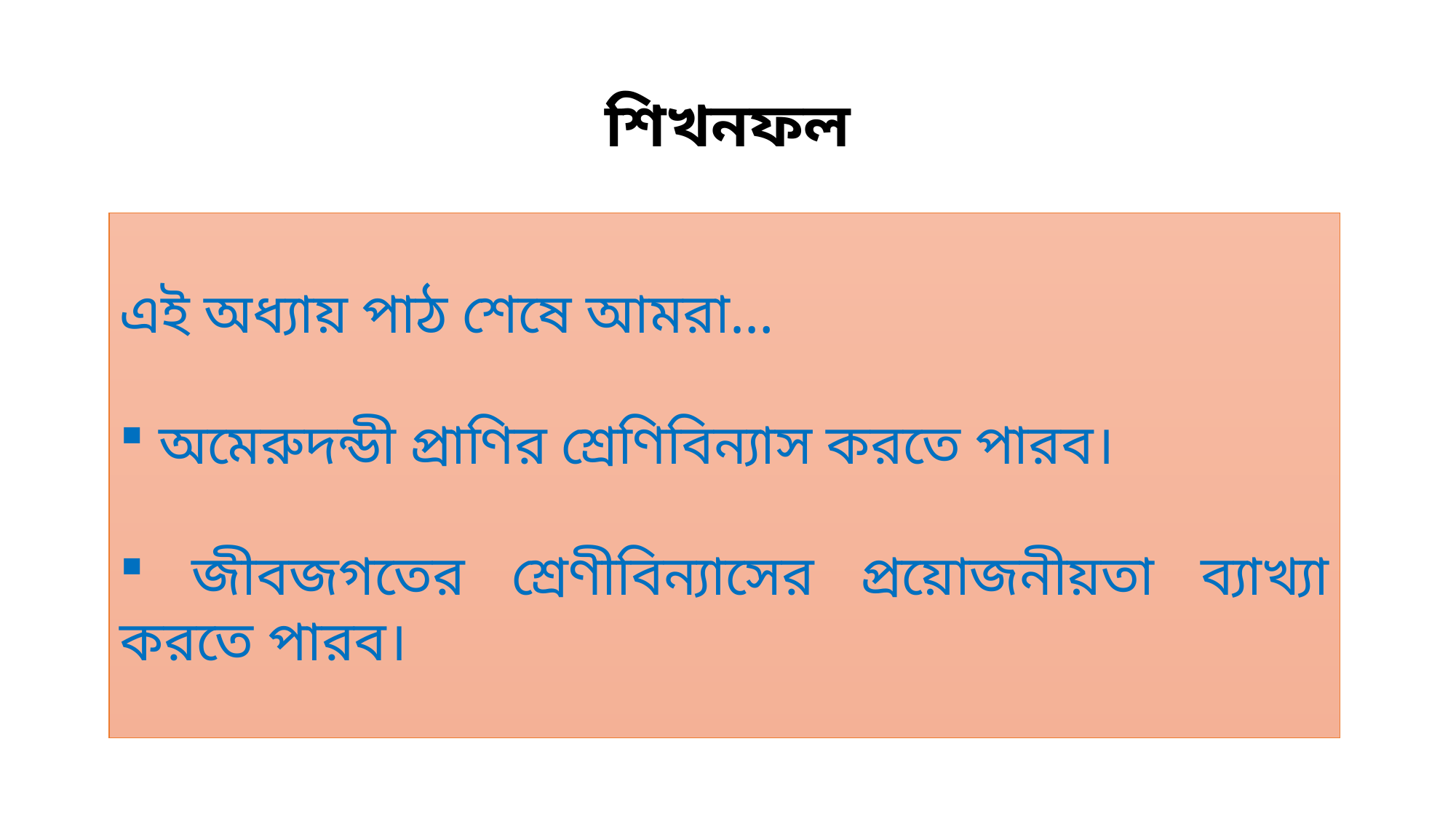

শিখনফল
এই অধ্যায় পাঠ শেষে আমরা…

 অমেরুদন্ডী প্রাণির শ্রেণিবিন্যাস করতে পারব।

 জীবজগতের শ্রেণীবিন্যাসের প্রয়োজনীয়তা ব্যাখ্যা করতে পারব।